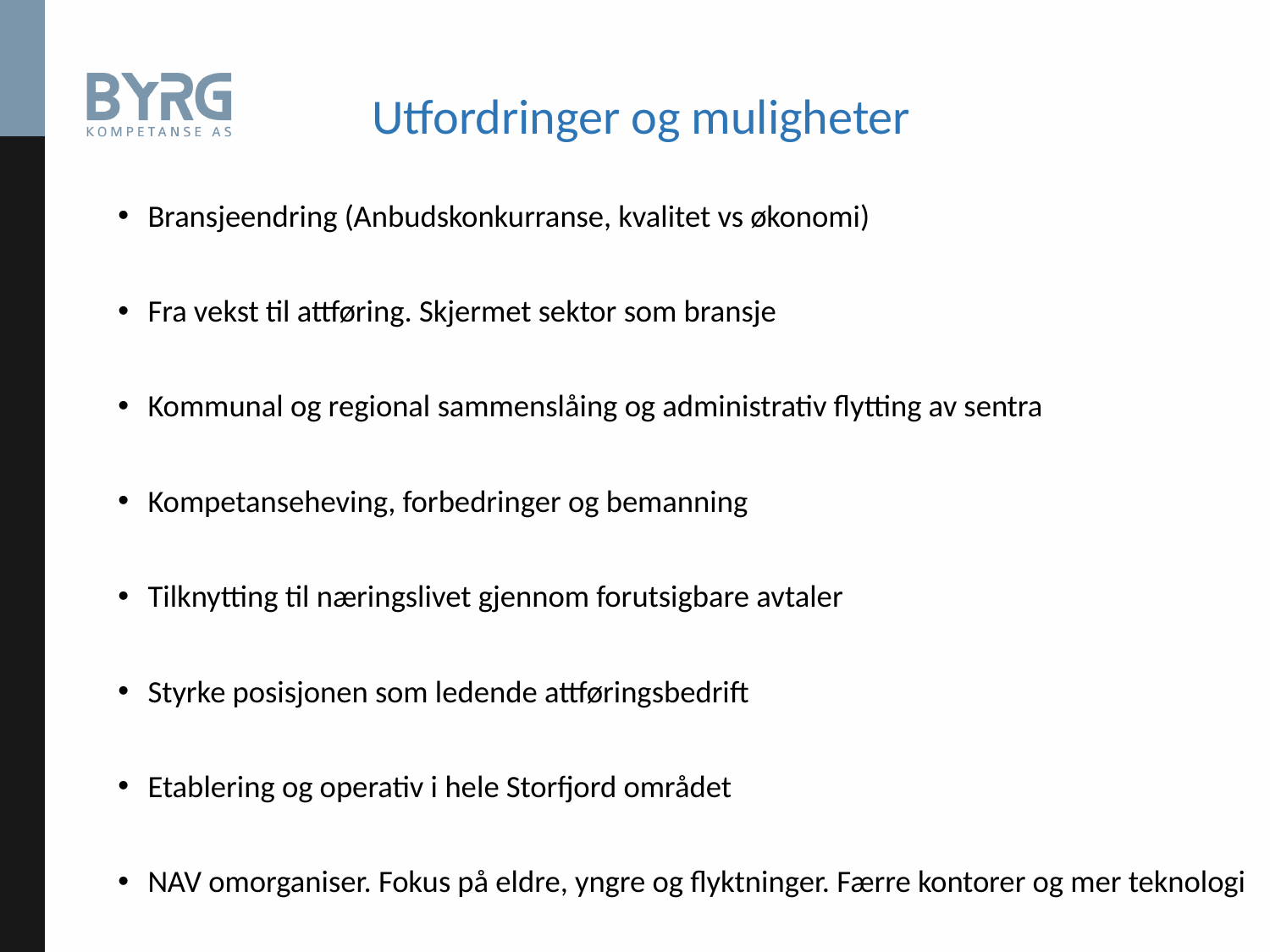

# Utfordringer og muligheter
Bransjeendring (Anbudskonkurranse, kvalitet vs økonomi)

Fra vekst til attføring. Skjermet sektor som bransje

Kommunal og regional sammenslåing og administrativ flytting av sentra

Kompetanseheving, forbedringer og bemanning

Tilknytting til næringslivet gjennom forutsigbare avtaler

Styrke posisjonen som ledende attføringsbedrift

Etablering og operativ i hele Storfjord området

NAV omorganiser. Fokus på eldre, yngre og flyktninger. Færre kontorer og mer teknologi